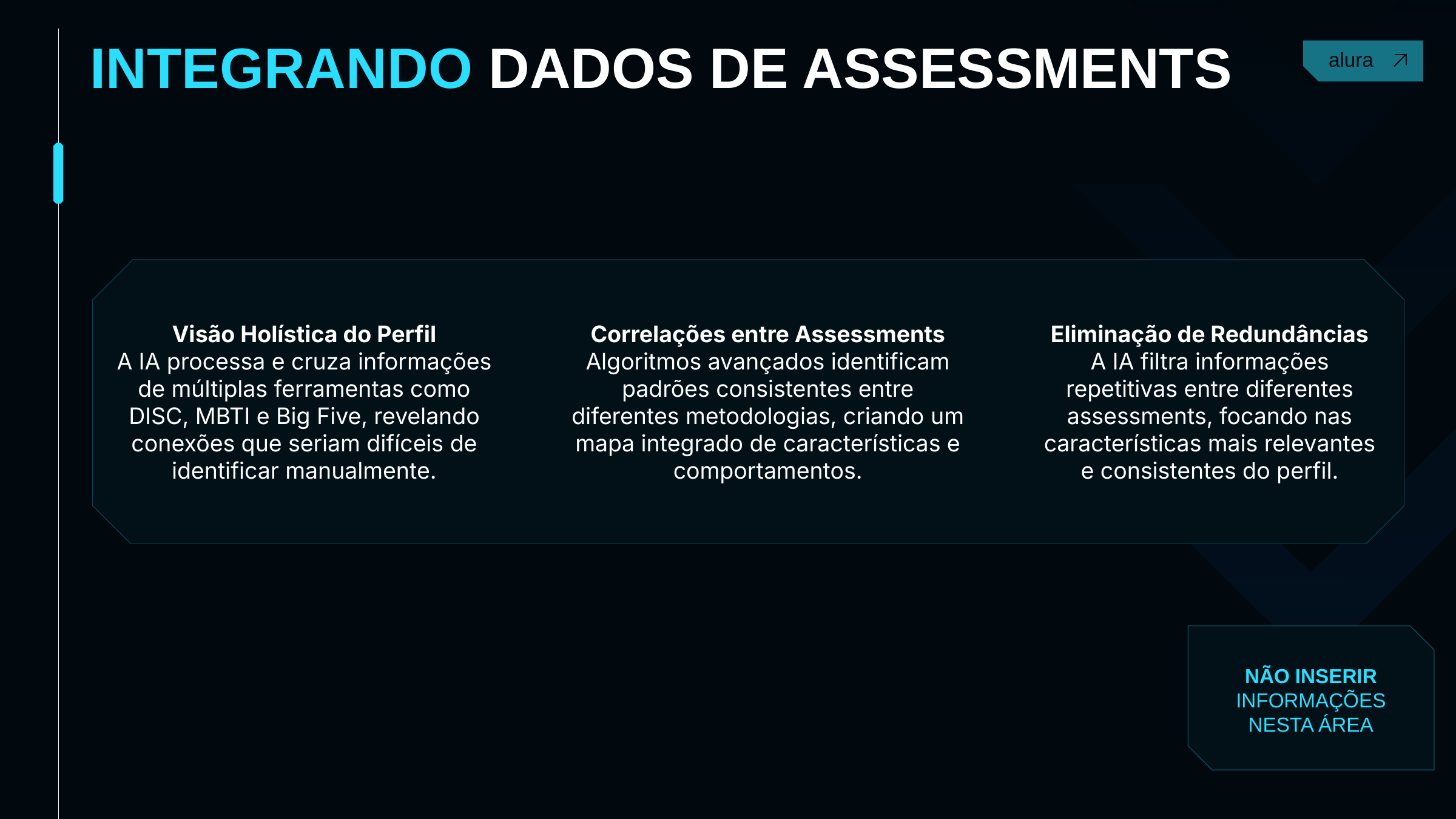

INTEGRANDO DADOS DE ASSESSMENTS
Contact

Visão Holística do Perfil
A IA processa e cruza informações de múltiplas ferramentas como DISC, MBTI e Big Five, revelando conexões que seriam difíceis de identificar manualmente.
Correlações entre Assessments
Algoritmos avançados identificam padrões consistentes entre diferentes metodologias, criando um mapa integrado de características e comportamentos.
Eliminação de Redundâncias
A IA filtra informações repetitivas entre diferentes assessments, focando nas características mais relevantes e consistentes do perfil.

NÃO INSERIR INFORMAÇÕES NESTA ÁREA